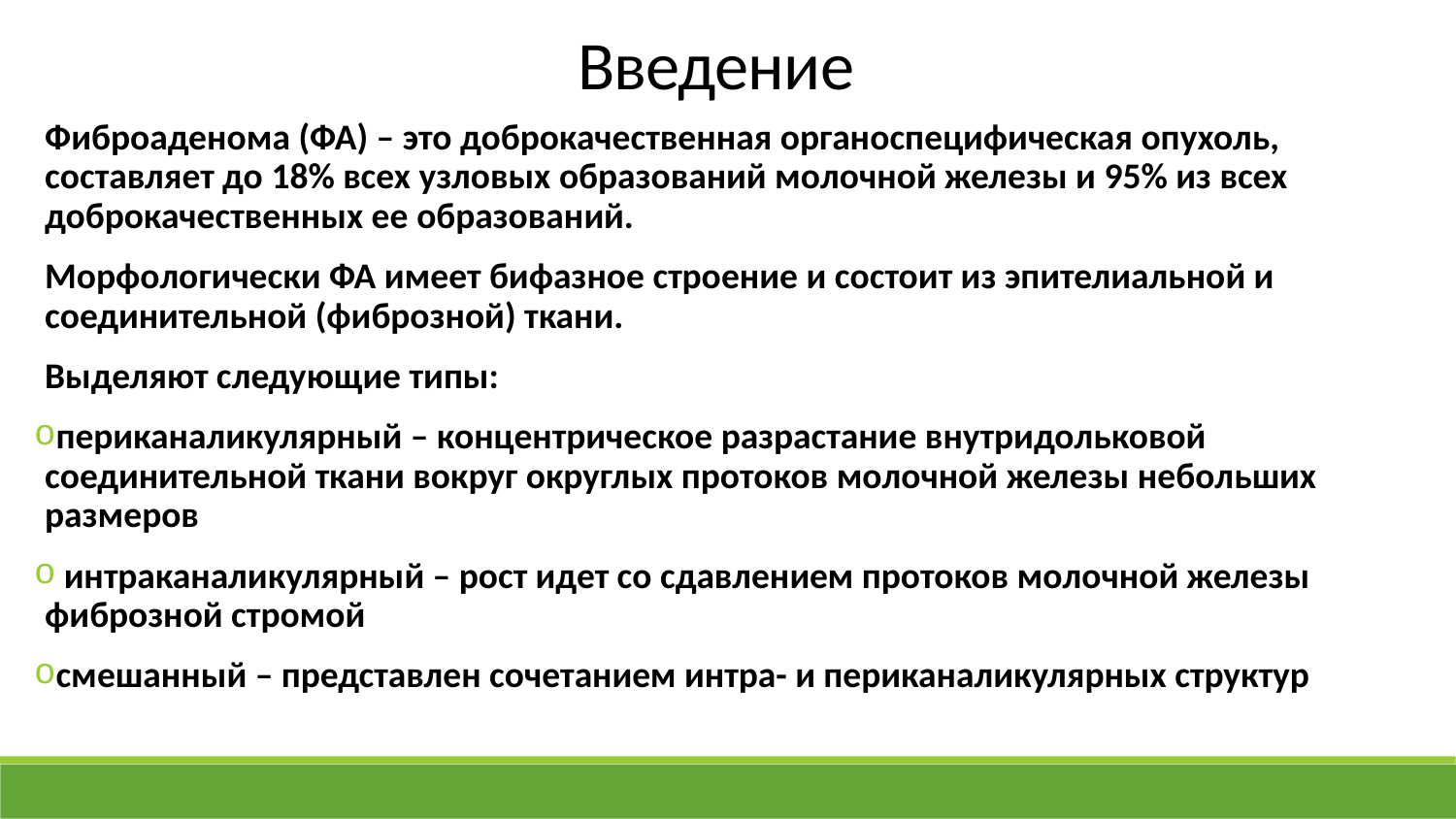

Введение
Фиброаденома (ФА) – это доброкачественная органоспецифическая опухоль, составляет до 18% всех узловых образований молочной железы и 95% из всех доброкачественных ее образований.
Морфологически ФА имеет бифазное строение и состоит из эпителиальной и соединительной (фиброзной) ткани.
Выделяют следующие типы:
периканаликулярный – концентрическое разрастание внутридольковой соединительной ткани вокруг округлых протоков молочной железы небольших размеров
 интраканаликулярный – рост идет со сдавлением протоков молочной железы фиброзной стромой
смешанный – представлен сочетанием интра- и периканаликулярных структур